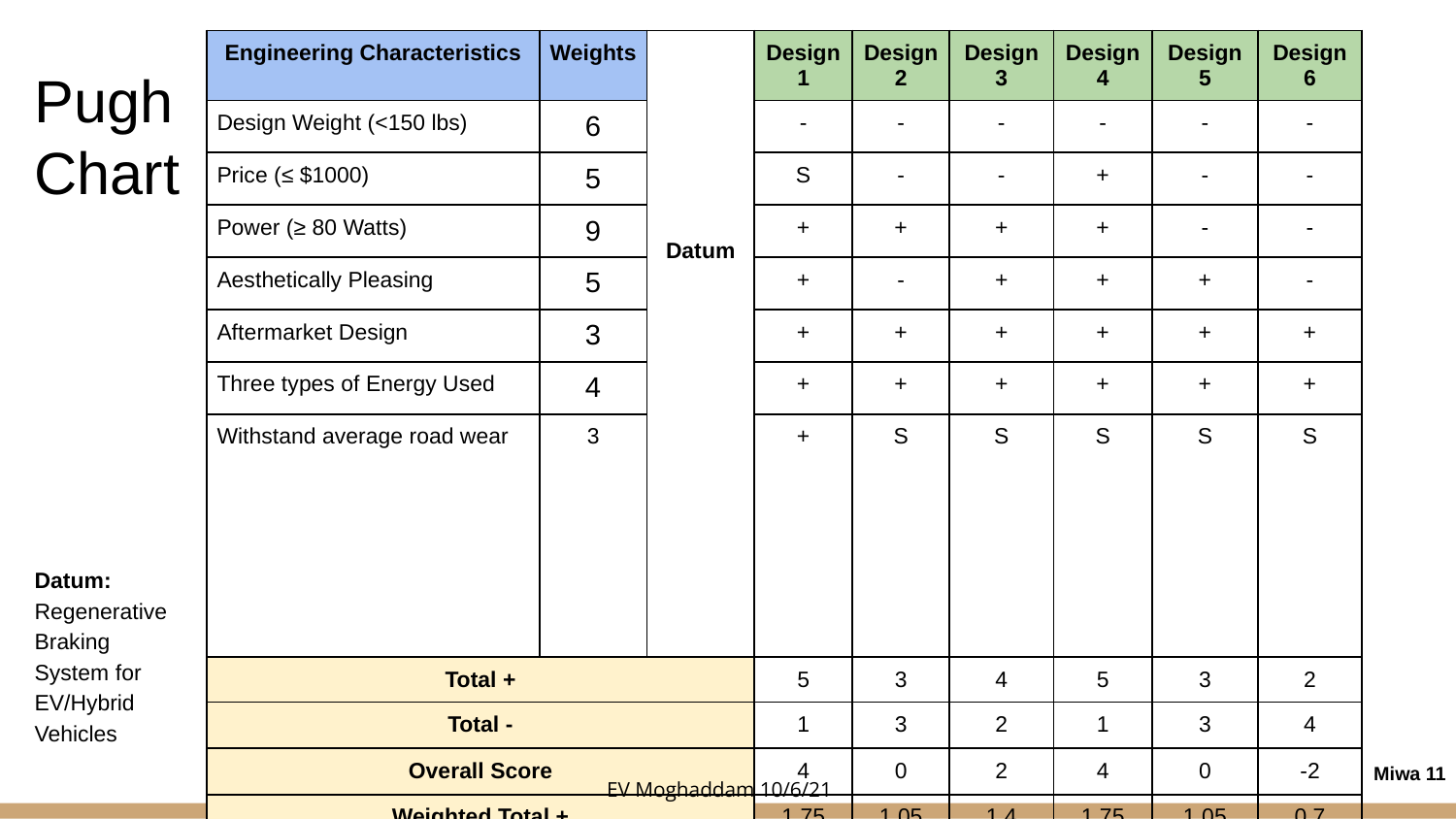

| Engineering Characteristics | Weights | Datum | Design 1 | Design 2 | Design 3 | Design 4 | Design 5 | Design 6 |
| --- | --- | --- | --- | --- | --- | --- | --- | --- |
| Design Weight (<150 lbs) | 6 |  | - | - | - | - | - | - |
| Price (≤ $1000) | 5 |  | S | - | - | + | - | - |
| Power (≥ 80 Watts) | 9 |  | + | + | + | + | - | - |
| Aesthetically Pleasing | 5 |  | + | - | + | + | + | - |
| Aftermarket Design | 3 |  | + | + | + | + | + | + |
| Three types of Energy Used | 4 |  | + | + | + | + | + | + |
| Withstand average road wear | 3 |  | + | S | S | S | S | S |
| Total + |  |  | 5 | 3 | 4 | 5 | 3 | 2 |
| Total - |  |  | 1 | 3 | 2 | 1 | 3 | 4 |
| Overall Score |  |  | 4 | 0 | 2 | 4 | 0 | -2 |
| Weighted Total + |  |  | 1.75 | 1.05 | 1.4 | 1.75 | 1.05 | 0.7 |
| Weighted Total - |  |  | 0.35 | 1.05 | 0.7 | 0.35 | 1.05 | -1.4 |
| Weighted Overall Score |  |  | 1.40 | 0 | 0.7 | 1.40 | 0 | -0.7 |
# Pugh Chart
Datum: Regenerative Braking System for EV/Hybrid Vehicles
 Miwa 11
EV Moghaddam 10/6/21